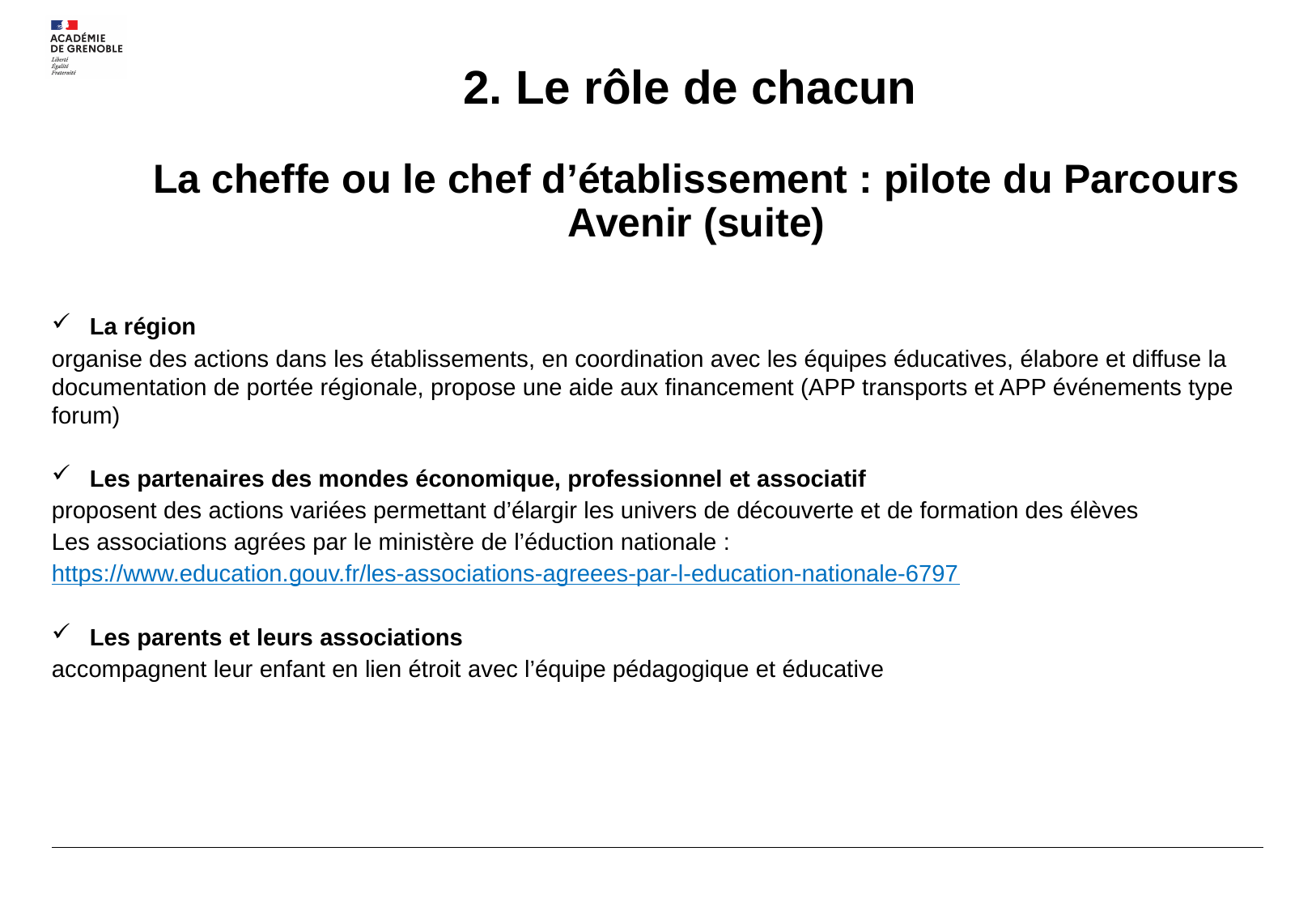

2. Le rôle de chacun
La cheffe ou le chef d’établissement : pilote du Parcours Avenir (suite)
La région
organise des actions dans les établissements, en coordination avec les équipes éducatives, élabore et diffuse la documentation de portée régionale, propose une aide aux financement (APP transports et APP événements type forum)

Les partenaires des mondes économique, professionnel et associatif
proposent des actions variées permettant d’élargir les univers de découverte et de formation des élèves
Les associations agrées par le ministère de l’éduction nationale :
https://www.education.gouv.fr/les-associations-agreees-par-l-education-nationale-6797

Les parents et leurs associations
accompagnent leur enfant en lien étroit avec l’équipe pédagogique et éducative